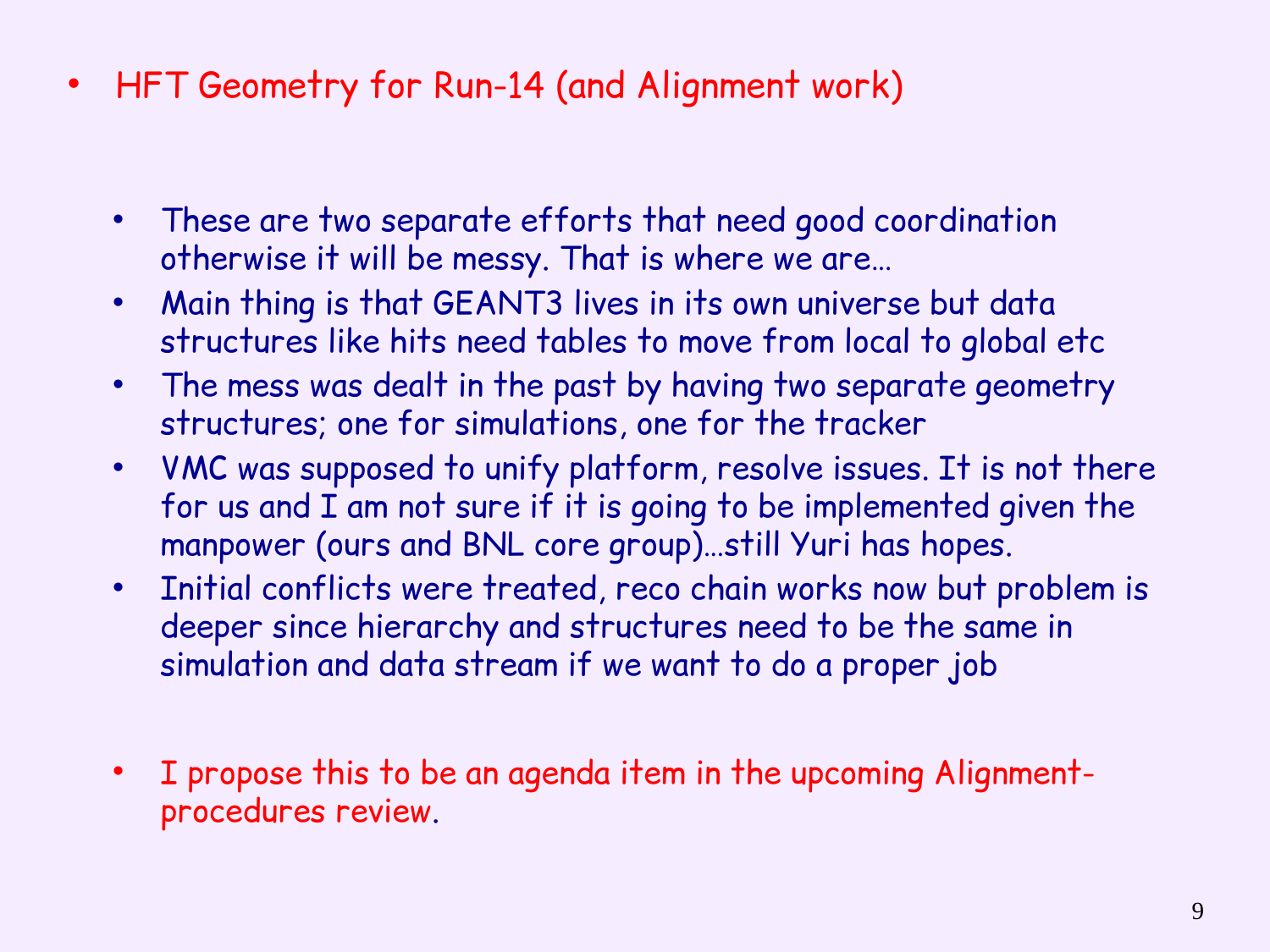

HFT Geometry for Run-14 (and Alignment work)

These are two separate efforts that need good coordination otherwise it will be messy. That is where we are…
Main thing is that GEANT3 lives in its own universe but data structures like hits need tables to move from local to global etc
The mess was dealt in the past by having two separate geometry structures; one for simulations, one for the tracker
VMC was supposed to unify platform, resolve issues. It is not there for us and I am not sure if it is going to be implemented given the manpower (ours and BNL core group)…still Yuri has hopes.
Initial conflicts were treated, reco chain works now but problem is deeper since hierarchy and structures need to be the same in simulation and data stream if we want to do a proper job

I propose this to be an agenda item in the upcoming Alignment-procedures review.
9